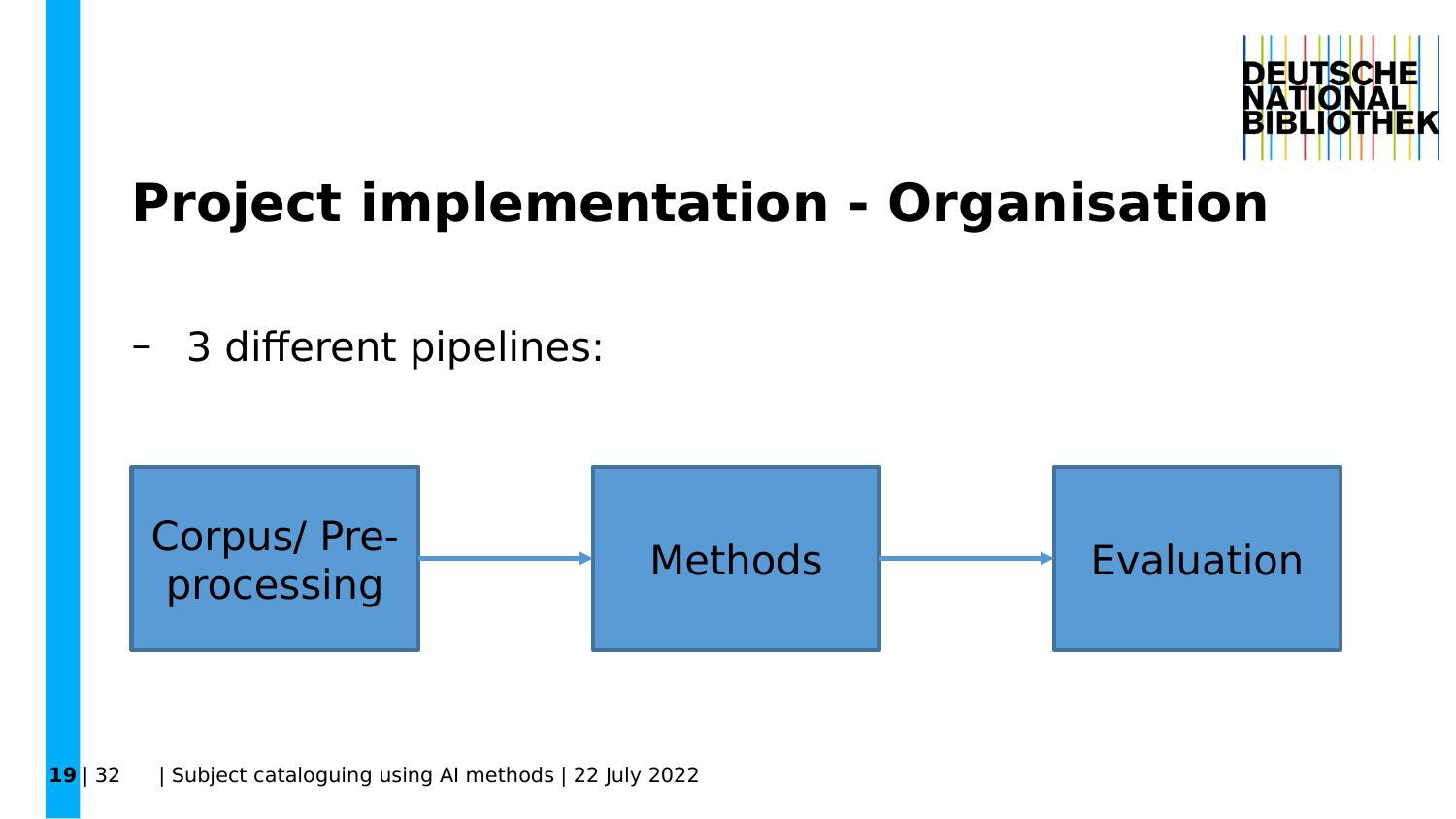

19
# Project implementation - Organisation
3 different pipelines:
Corpus/ Pre-processing
Methods
Evaluation
| 32      | Subject cataloguing using AI methods | 22 July 2022